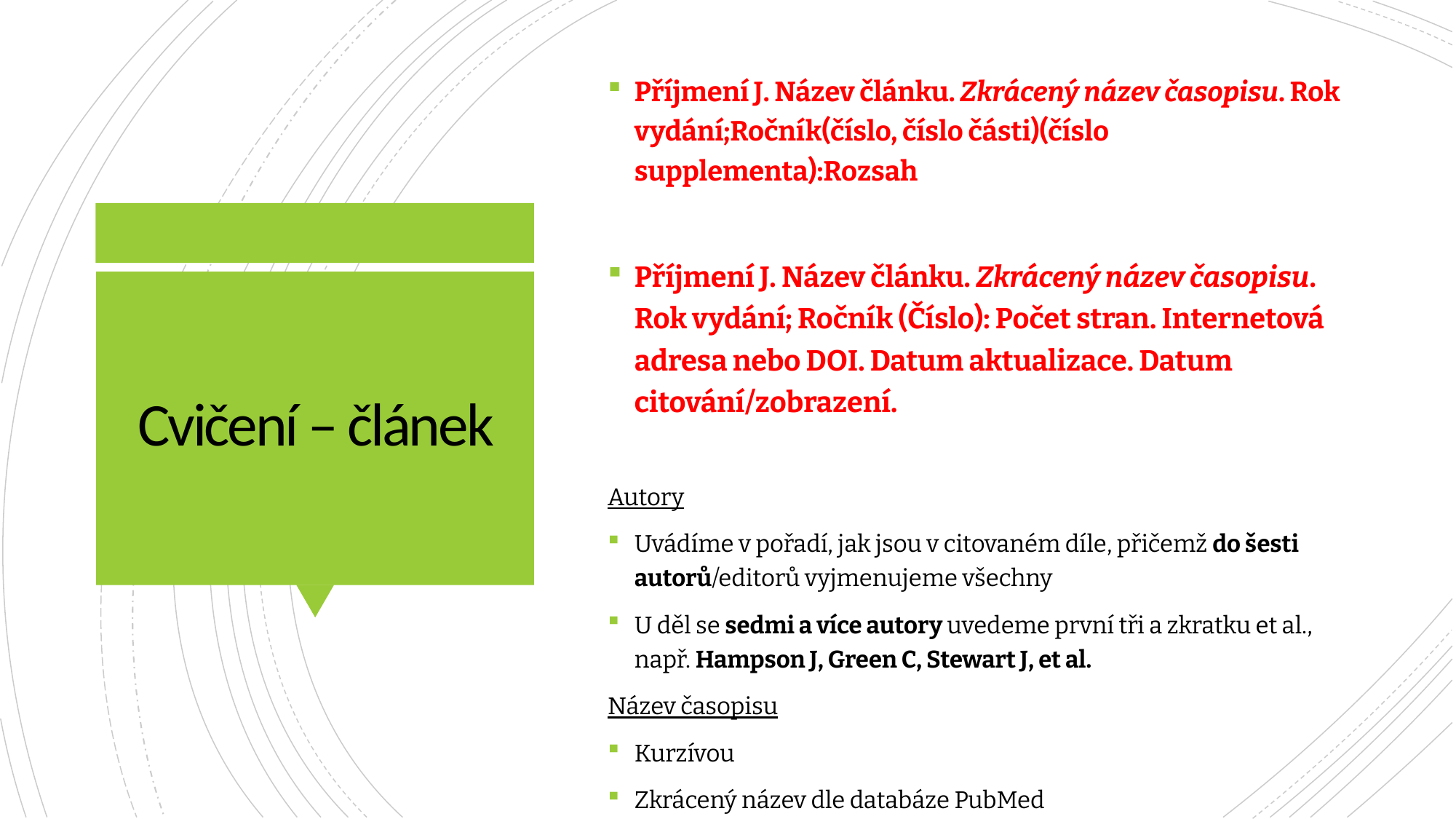

Příjmení J. Název článku. Zkrácený název časopisu. Rok vydání;Ročník(číslo, číslo části)(číslo supplementa):Rozsah

Příjmení J. Název článku. Zkrácený název časopisu. Rok vydání; Ročník (Číslo): Počet stran. Internetová adresa nebo DOI. Datum aktualizace. Datum citování/zobrazení.

Autory
Uvádíme v pořadí, jak jsou v citovaném díle, přičemž do šesti autorů/editorů vyjmenujeme všechny
U děl se sedmi a více autory uvedeme první tři a zkratku et al., např. Hampson J, Green C, Stewart J, et al.
Název časopisu
Kurzívou
Zkrácený název dle databáze PubMed

# Cvičení – článek